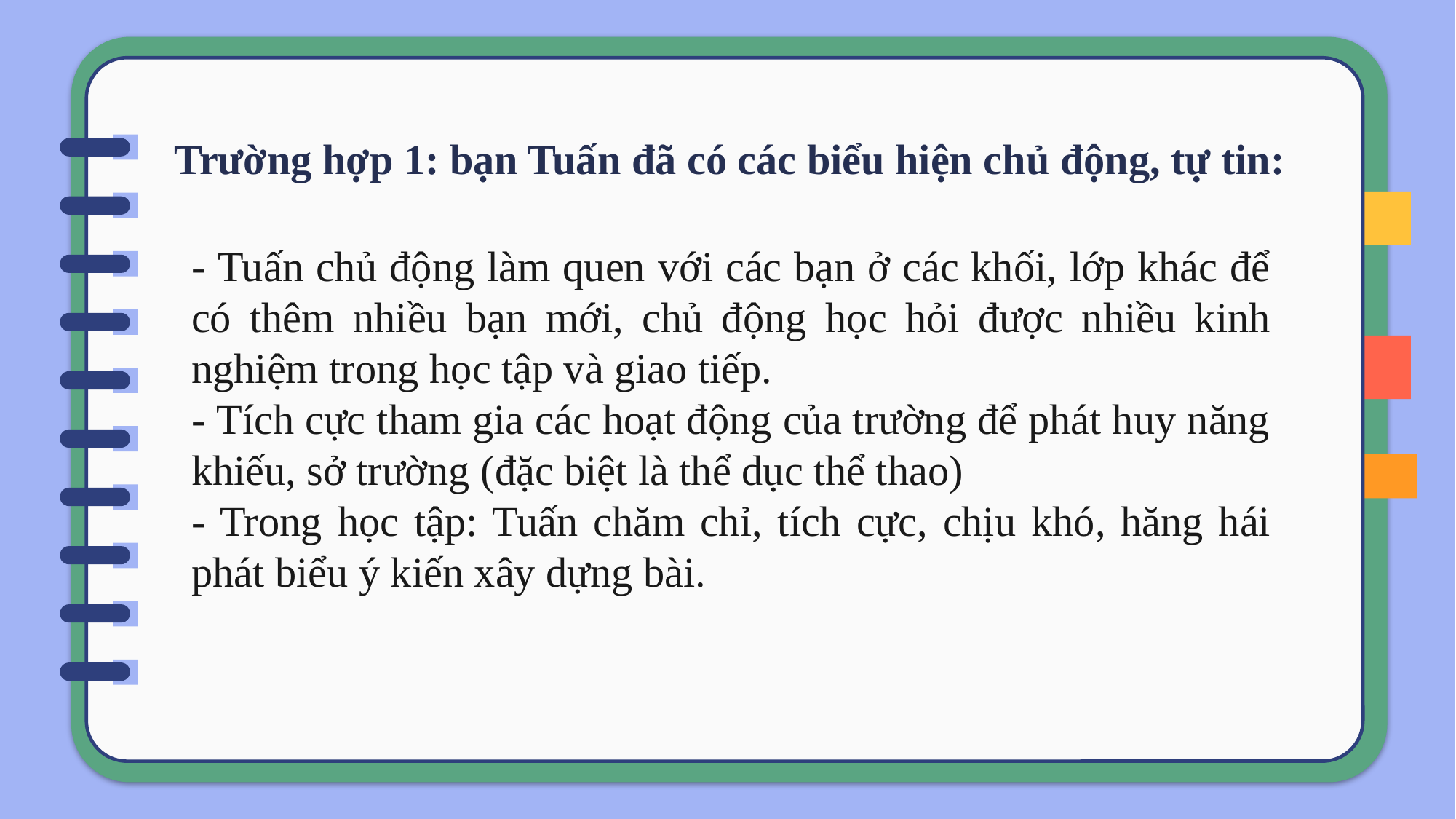

# Trường hợp 1: bạn Tuấn đã có các biểu hiện chủ động, tự tin:

- Tuấn chủ động làm quen với các bạn ở các khối, lớp khác để có thêm nhiều bạn mới, chủ động học hỏi được nhiều kinh nghiệm trong học tập và giao tiếp.
- Tích cực tham gia các hoạt động của trường để phát huy năng khiếu, sở trường (đặc biệt là thể dục thể thao)
- Trong học tập: Tuấn chăm chỉ, tích cực, chịu khó, hăng hái phát biểu ý kiến xây dựng bài.